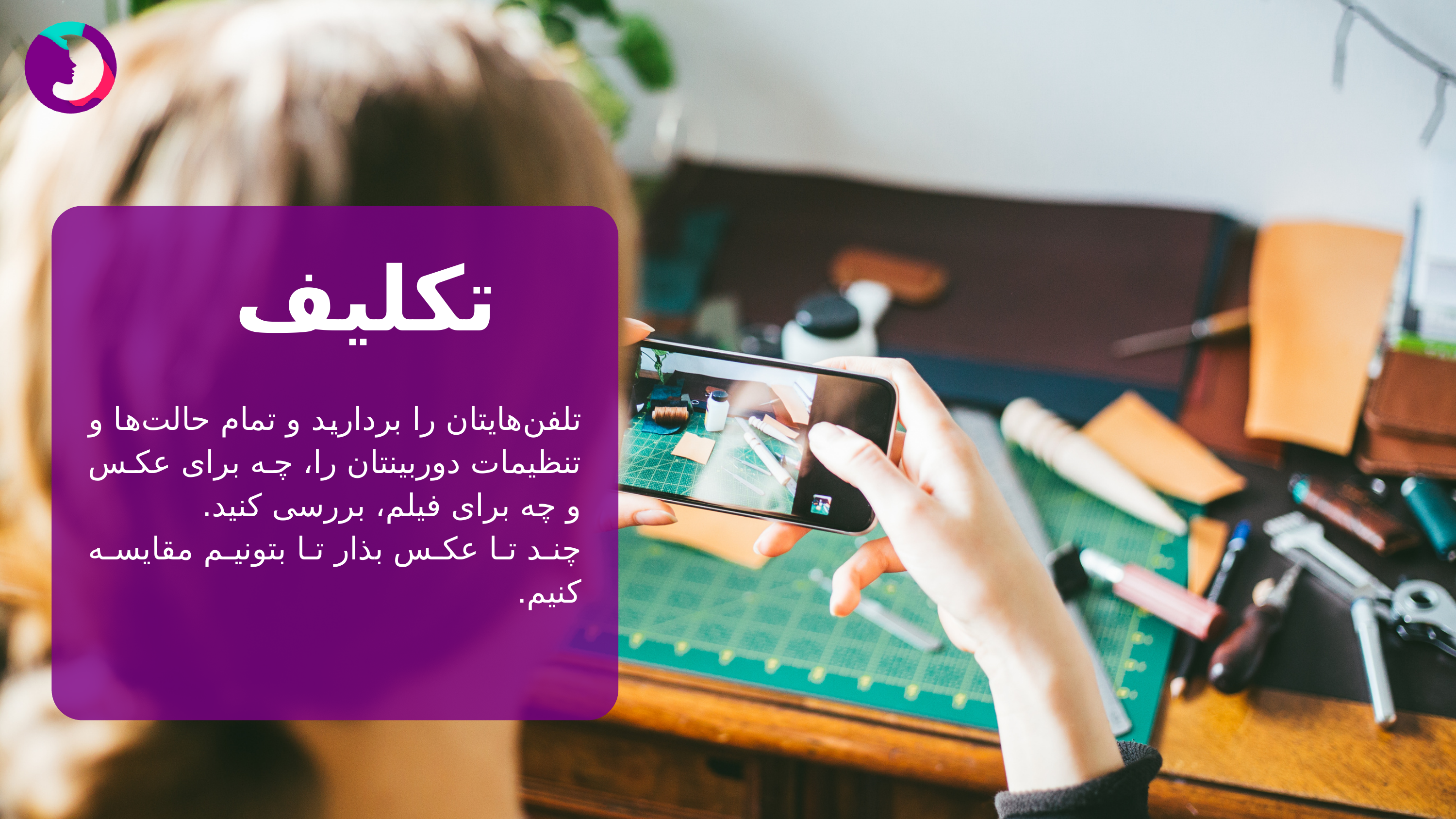

تکلیف
تلفن‌هایتان را بردارید و تمام حالت‌ها و تنظیمات دوربینتان را، چه برای عکس و چه برای فیلم، بررسی کنید.
چند تا عکس بذار تا بتونیم مقایسه کنیم.